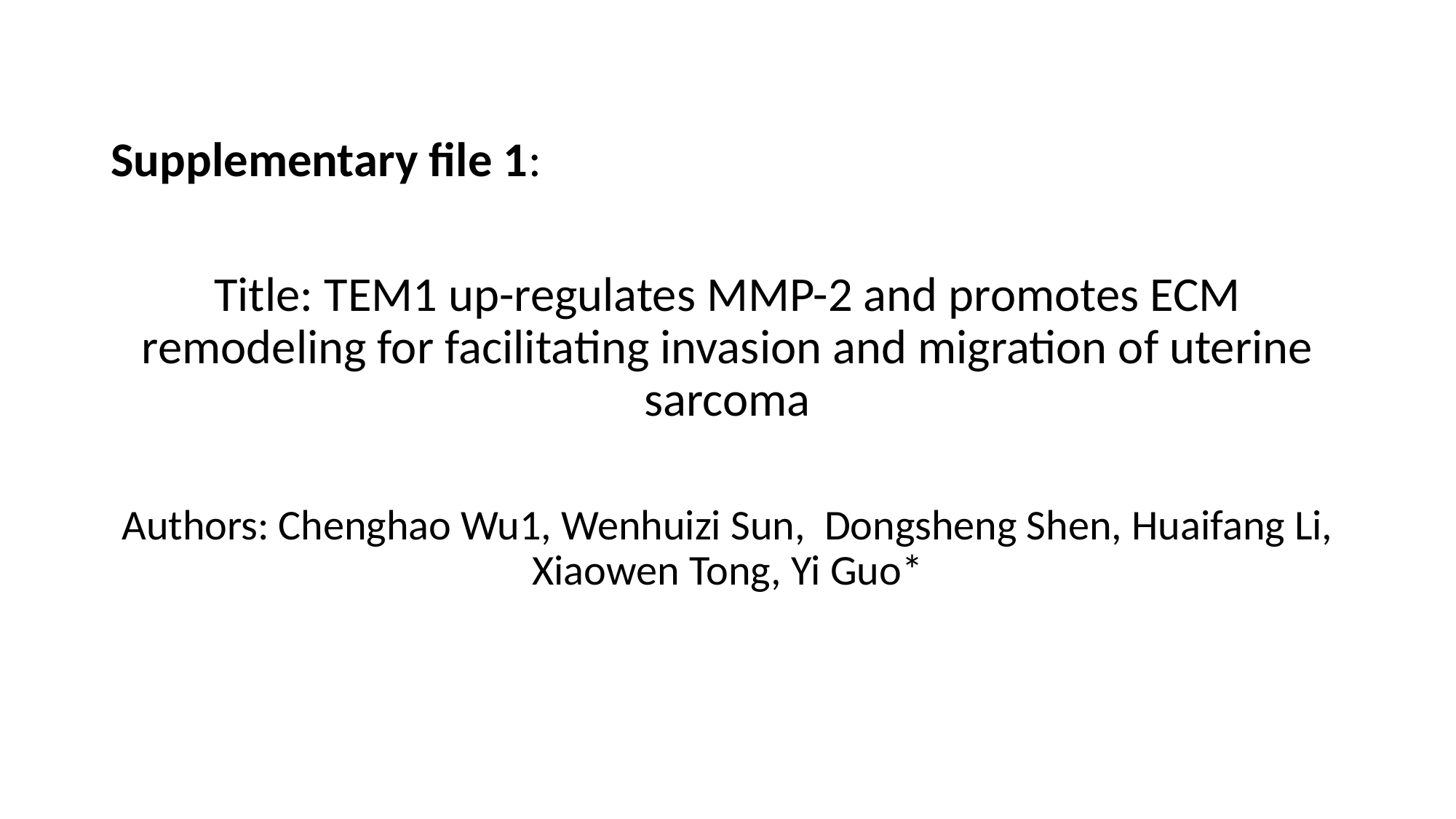

Supplementary file 1:

Title: TEM1 up-regulates MMP-2 and promotes ECM remodeling for facilitating invasion and migration of uterine sarcoma

Authors: Chenghao Wu1, Wenhuizi Sun,  Dongsheng Shen, Huaifang Li, Xiaowen Tong, Yi Guo*